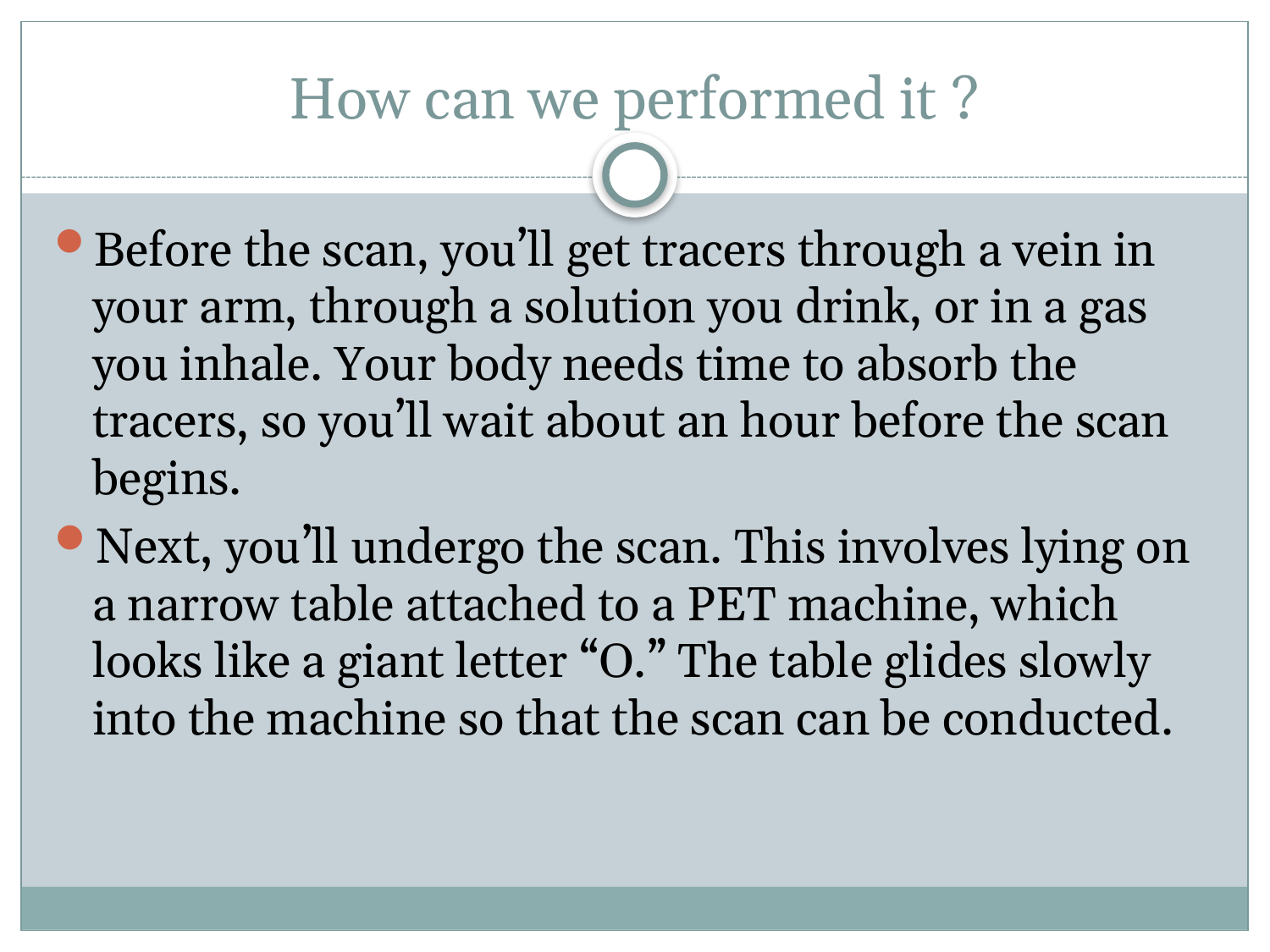

# How can we performed it ?
Before the scan, you’ll get tracers through a vein in your arm, through a solution you drink, or in a gas you inhale. Your body needs time to absorb the tracers, so you’ll wait about an hour before the scan begins.
Next, you’ll undergo the scan. This involves lying on a narrow table attached to a PET machine, which looks like a giant letter “O.” The table glides slowly into the machine so that the scan can be conducted.